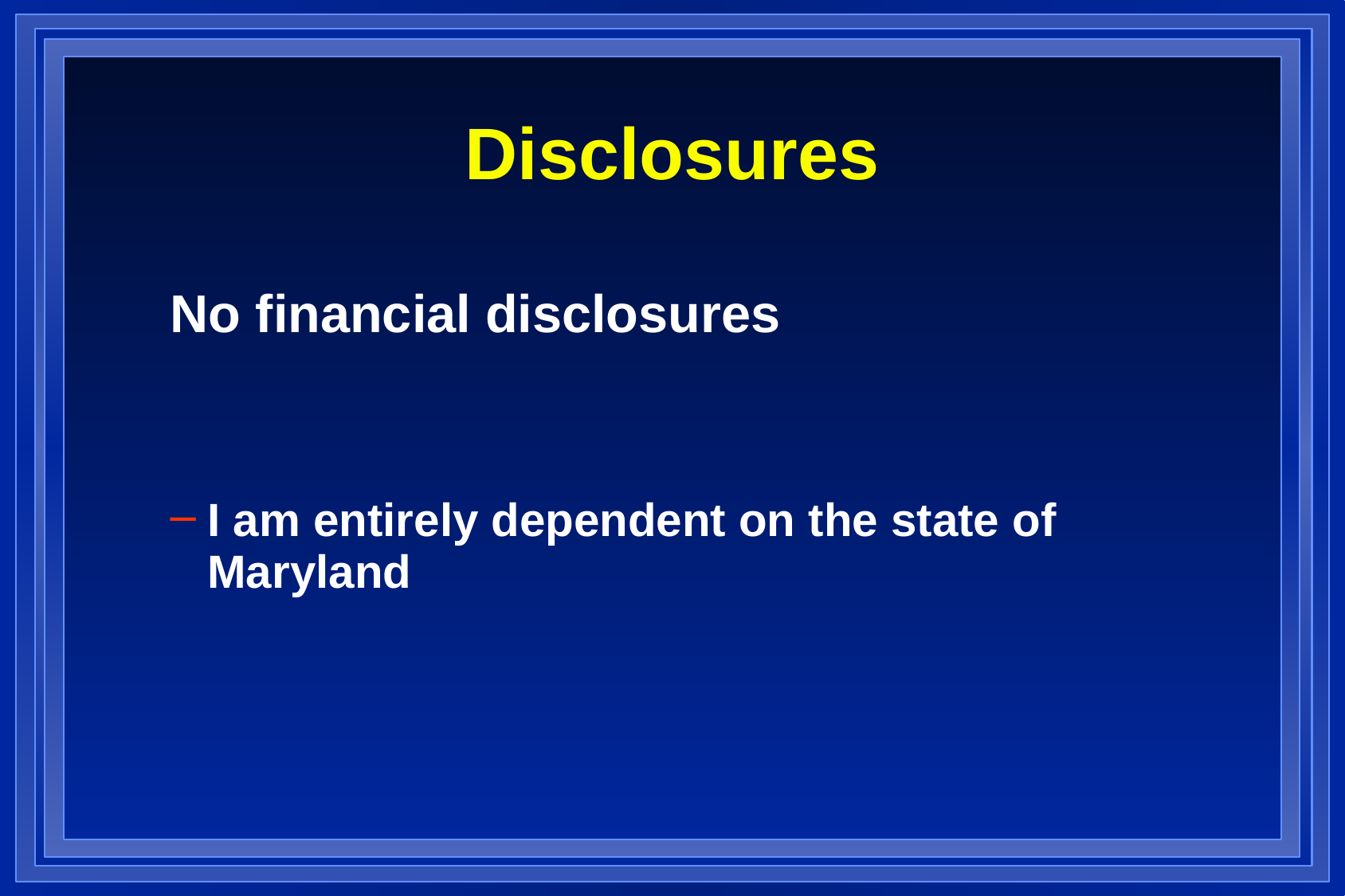

Disclosures
No financial disclosures

I am entirely dependent on the state of Maryland